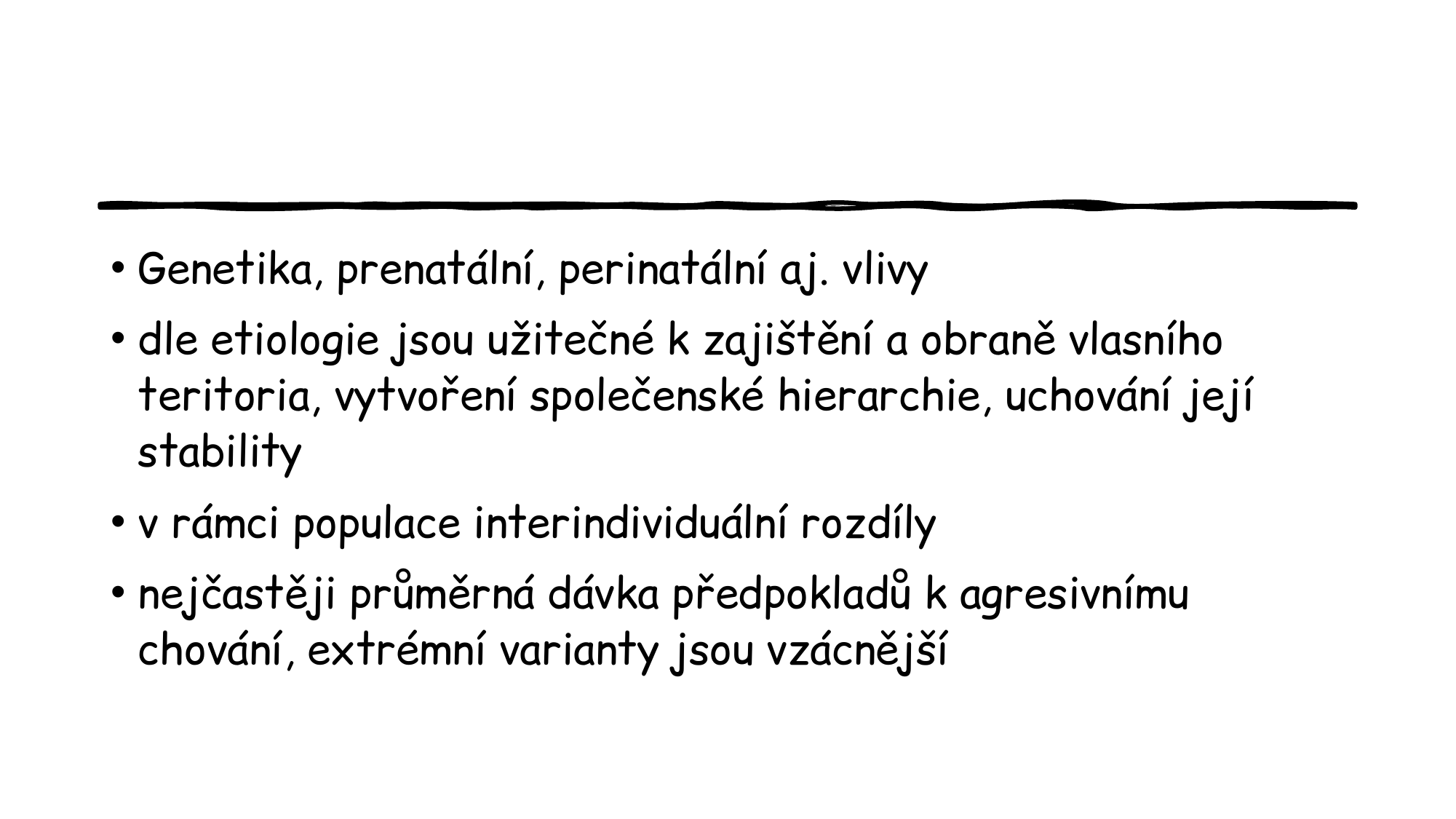

#
Genetika, prenatální, perinatální aj. vlivy
dle etiologie jsou užitečné k zajištění a obraně vlasního teritoria, vytvoření společenské hierarchie, uchování její stability
v rámci populace interindividuální rozdíly
nejčastěji průměrná dávka předpokladů k agresivnímu chování, extrémní varianty jsou vzácnější